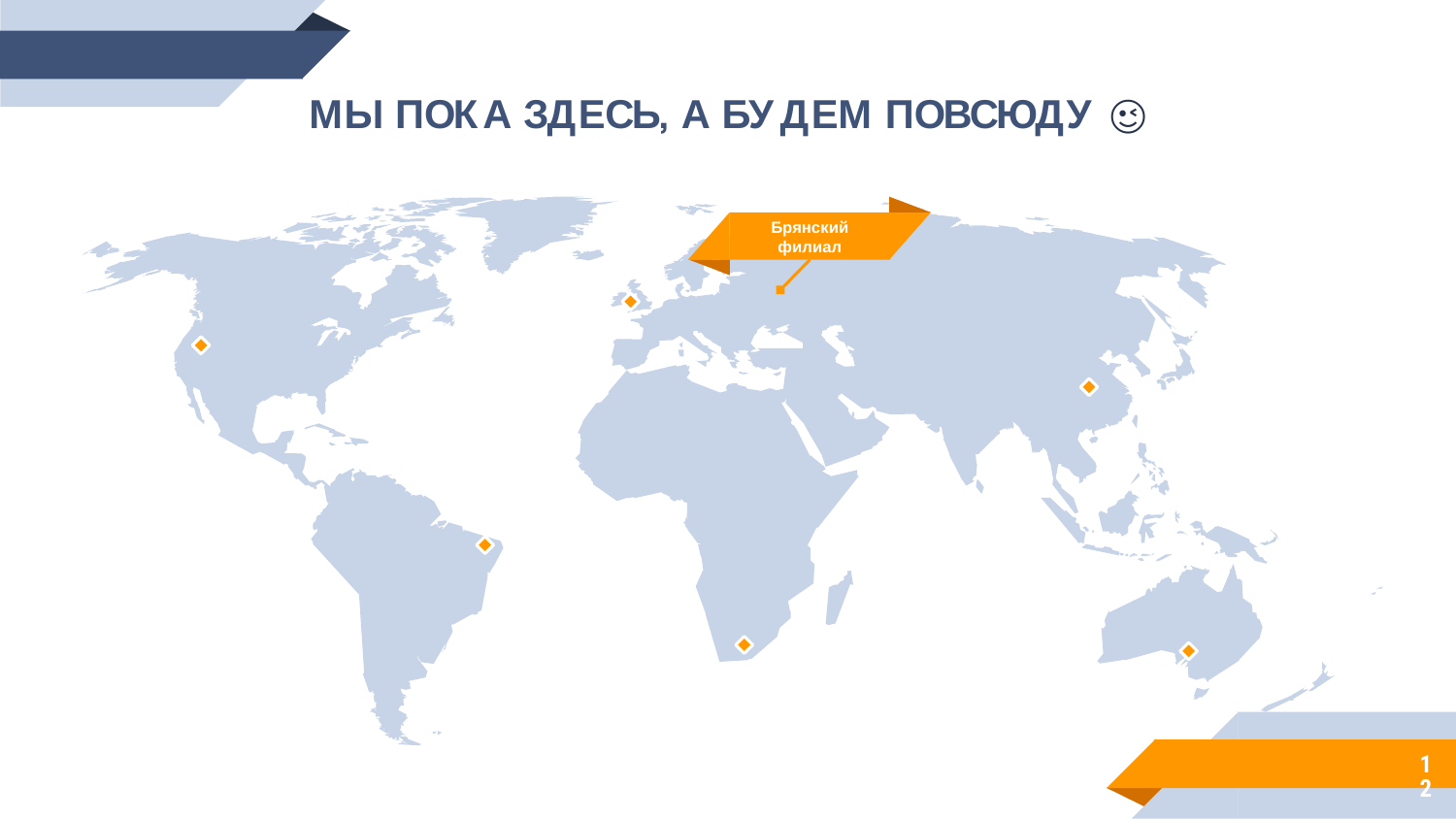

МЫ ПОКА ЗДЕСЬ, А БУДЕМ ПОВСЮДУ 😉

Брянский филиал

12